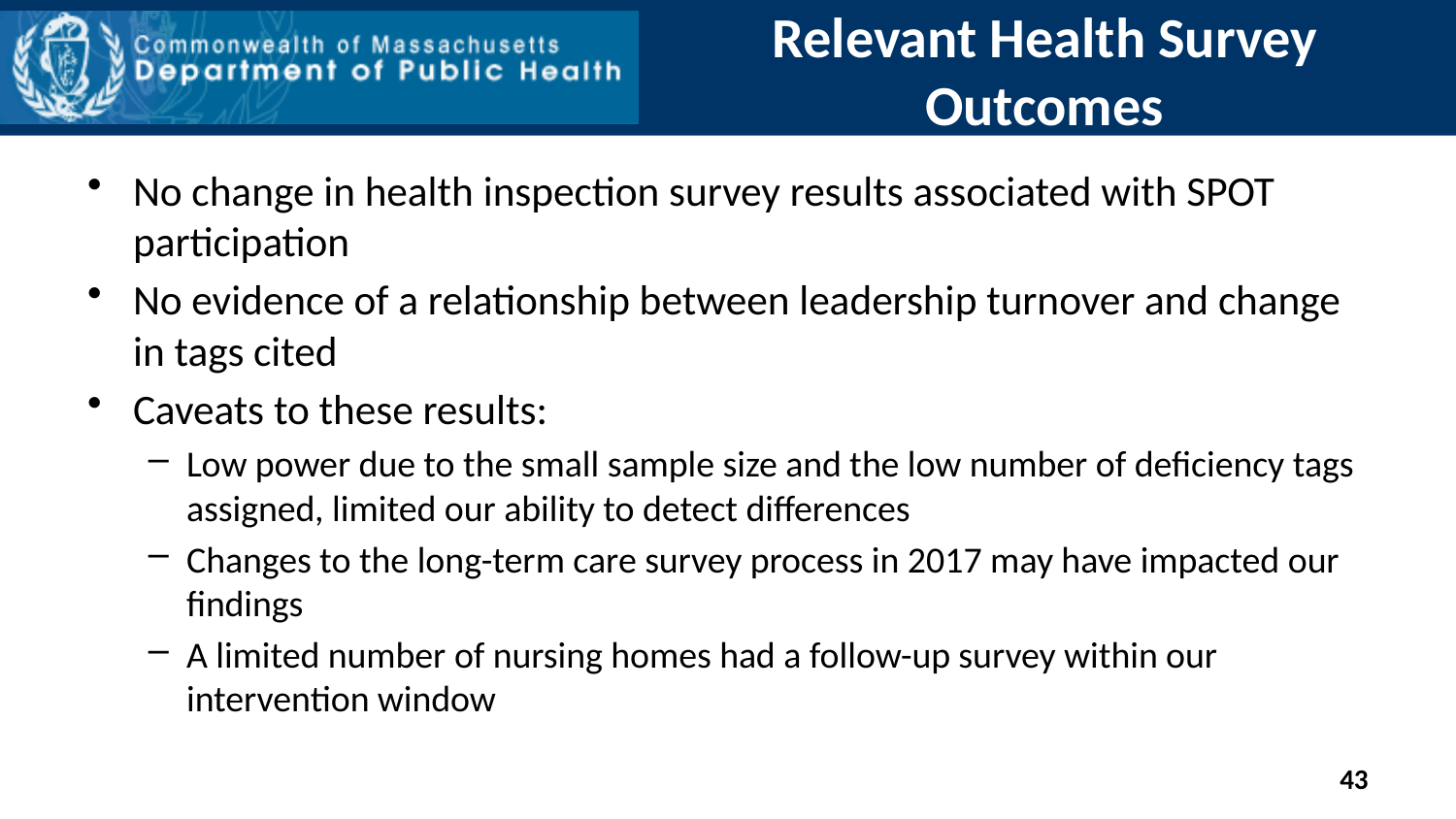

# Relevant Health Survey Outcomes
No change in health inspection survey results associated with SPOT participation
No evidence of a relationship between leadership turnover and change in tags cited
Caveats to these results:
Low power due to the small sample size and the low number of deficiency tags assigned, limited our ability to detect differences
Changes to the long-term care survey process in 2017 may have impacted our findings
A limited number of nursing homes had a follow-up survey within our intervention window

43